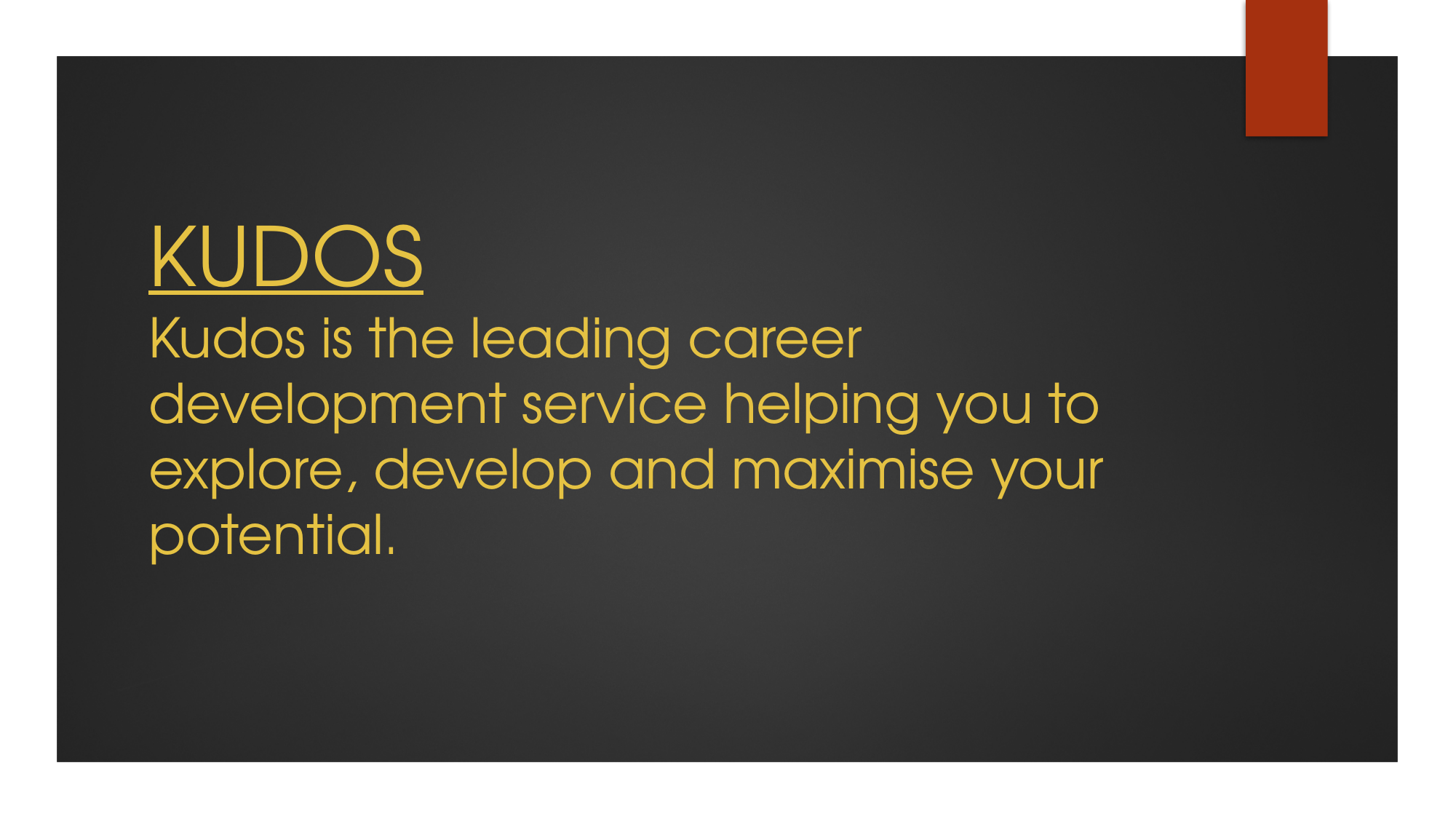

# KUDOS Kudos is the leading career development service helping you to explore, develop and maximise your potential.